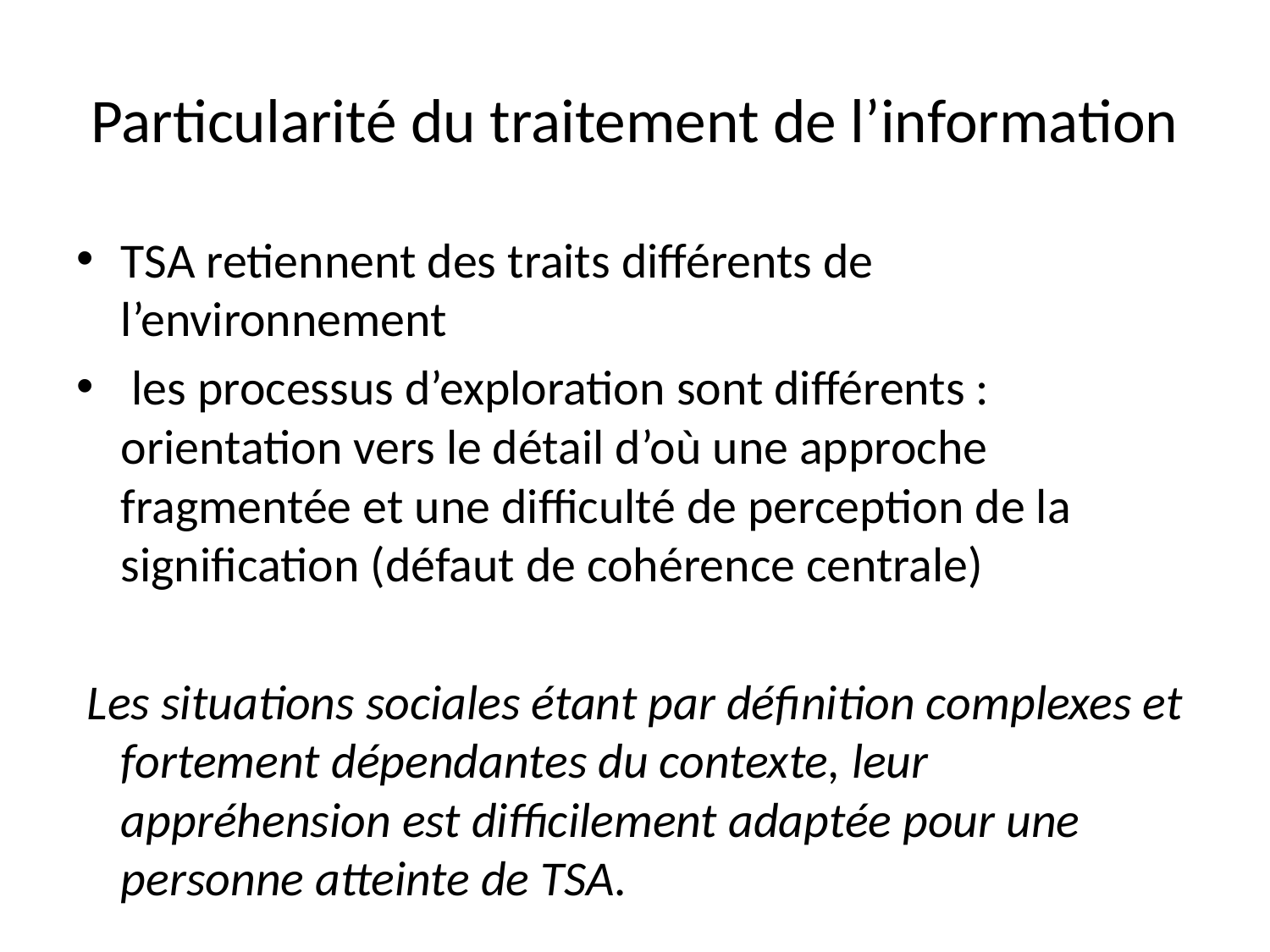

# Particularité du traitement de l’information
TSA retiennent des traits différents de l’environnement
 les processus d’exploration sont différents : orientation vers le détail d’où une approche fragmentée et une difficulté de perception de la signification (défaut de cohérence centrale)

 Les situations sociales étant par définition complexes et fortement dépendantes du contexte, leur appréhension est difficilement adaptée pour une personne atteinte de TSA.